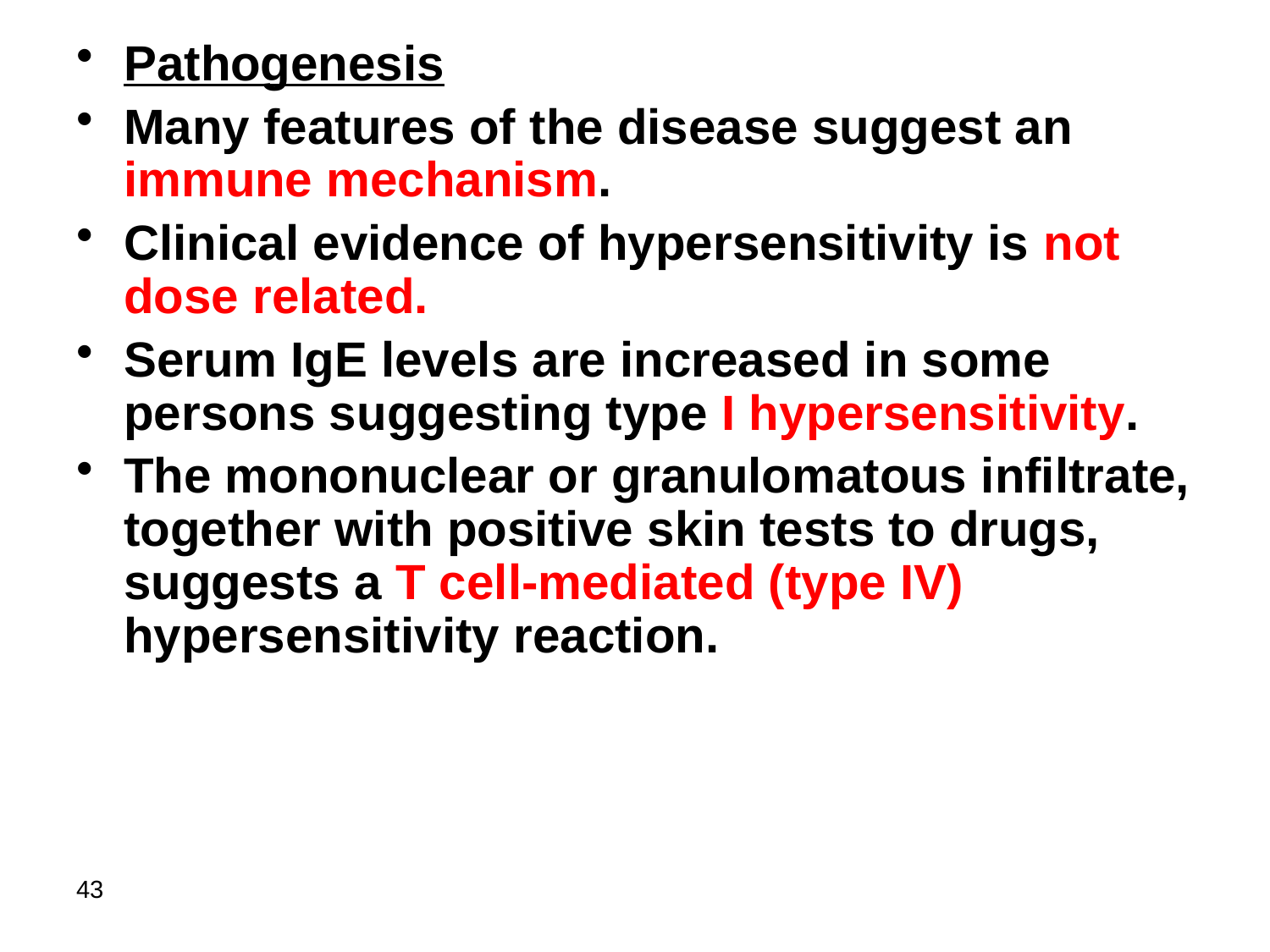

Pathogenesis
Many features of the disease suggest an immune mechanism.
Clinical evidence of hypersensitivity is not dose related.
Serum IgE levels are increased in some persons suggesting type I hypersensitivity.
The mononuclear or granulomatous infiltrate, together with positive skin tests to drugs, suggests a T cell-mediated (type IV) hypersensitivity reaction.
43